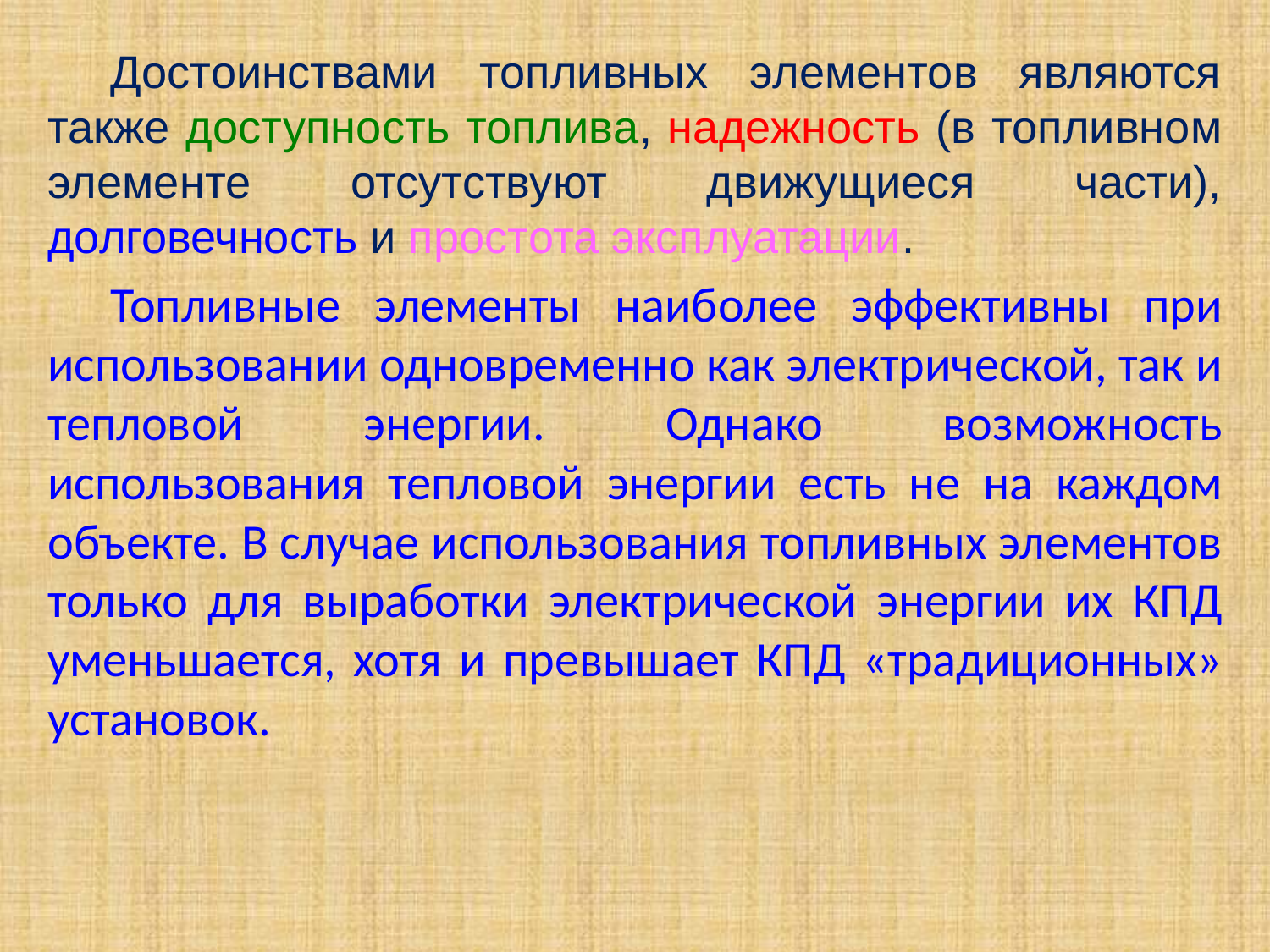

Достоинствами топливных элементов являются также доступность топлива, надежность (в топливном элементе отсутствуют движущиеся части), долговечность и простота эксплуатации.
Топливные элементы наиболее эффективны при использовании одновременно как электрической, так и тепловой энергии. Однако возможность использования тепловой энергии есть не на каждом объекте. В случае использования топливных элементов только для выработки электрической энергии их КПД уменьшается, хотя и превышает КПД «традиционных» установок.